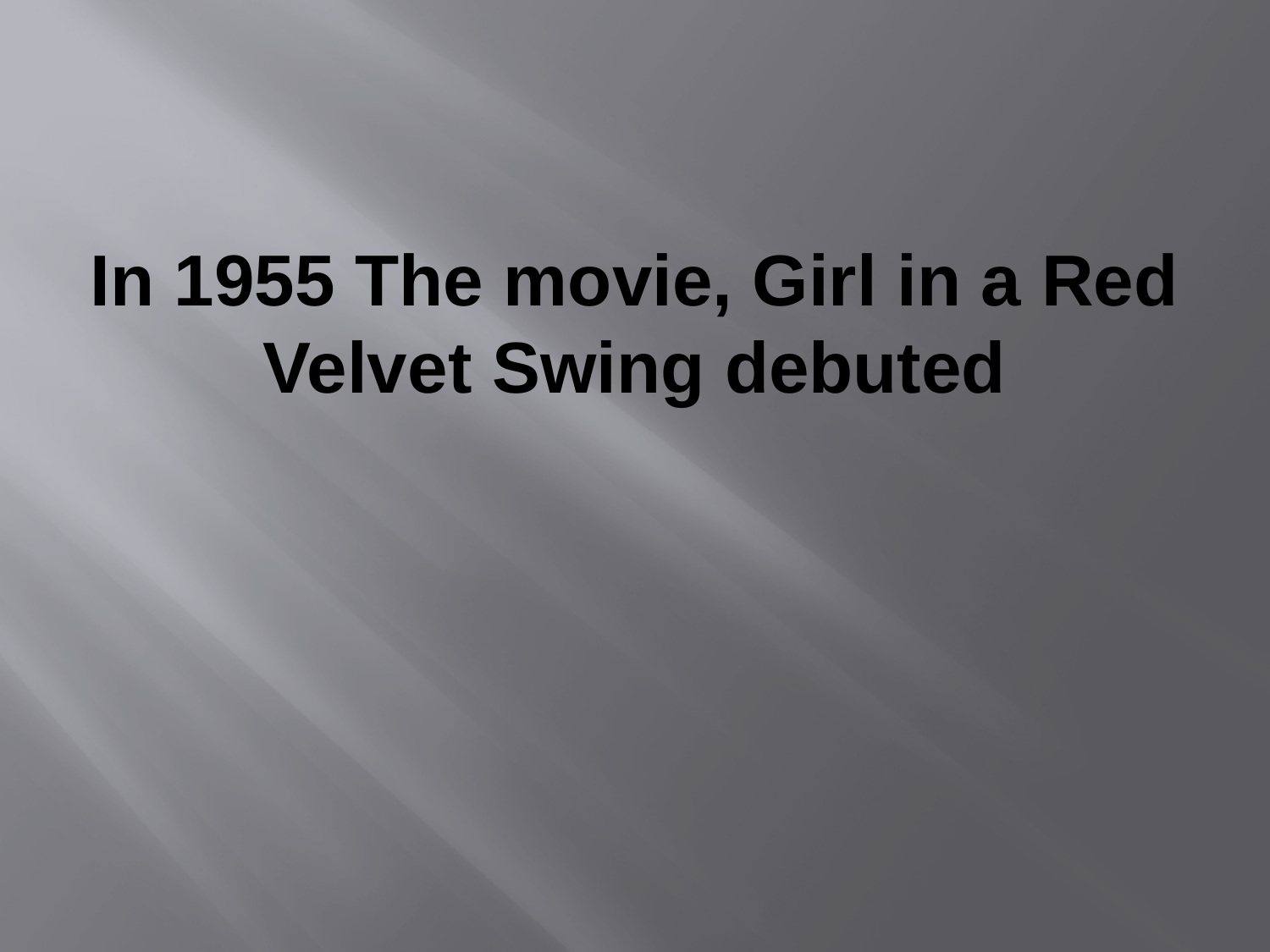

# In 1955 The movie, Girl in a Red Velvet Swing debuted